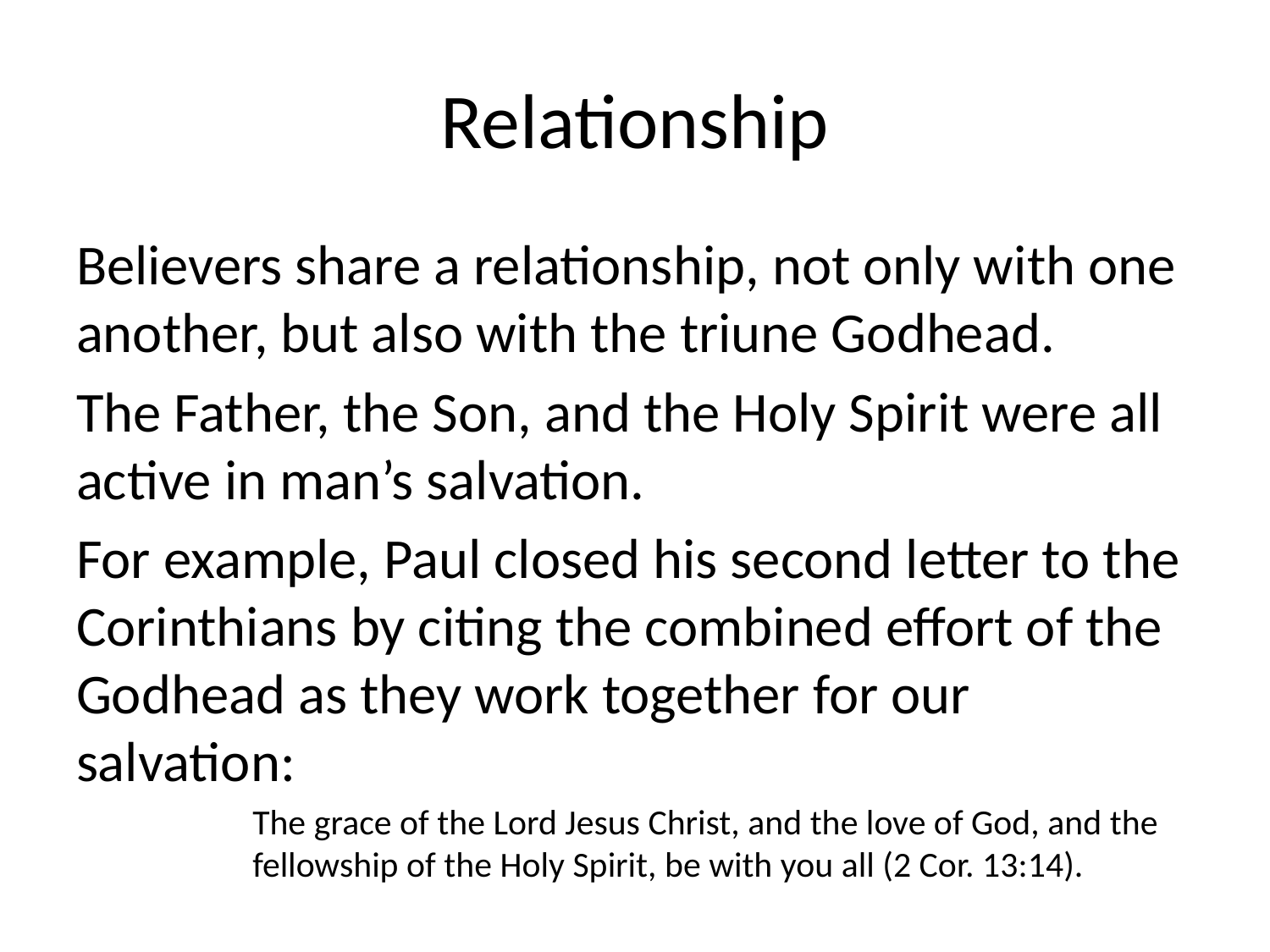

# Relationship
Believers share a relationship, not only with one another, but also with the triune Godhead.
The Father, the Son, and the Holy Spirit were all active in man’s salvation.
For example, Paul closed his second letter to the Corinthians by citing the combined effort of the Godhead as they work together for our salvation:
The grace of the Lord Jesus Christ, and the love of God, and the fellowship of the Holy Spirit, be with you all (2 Cor. 13:14).